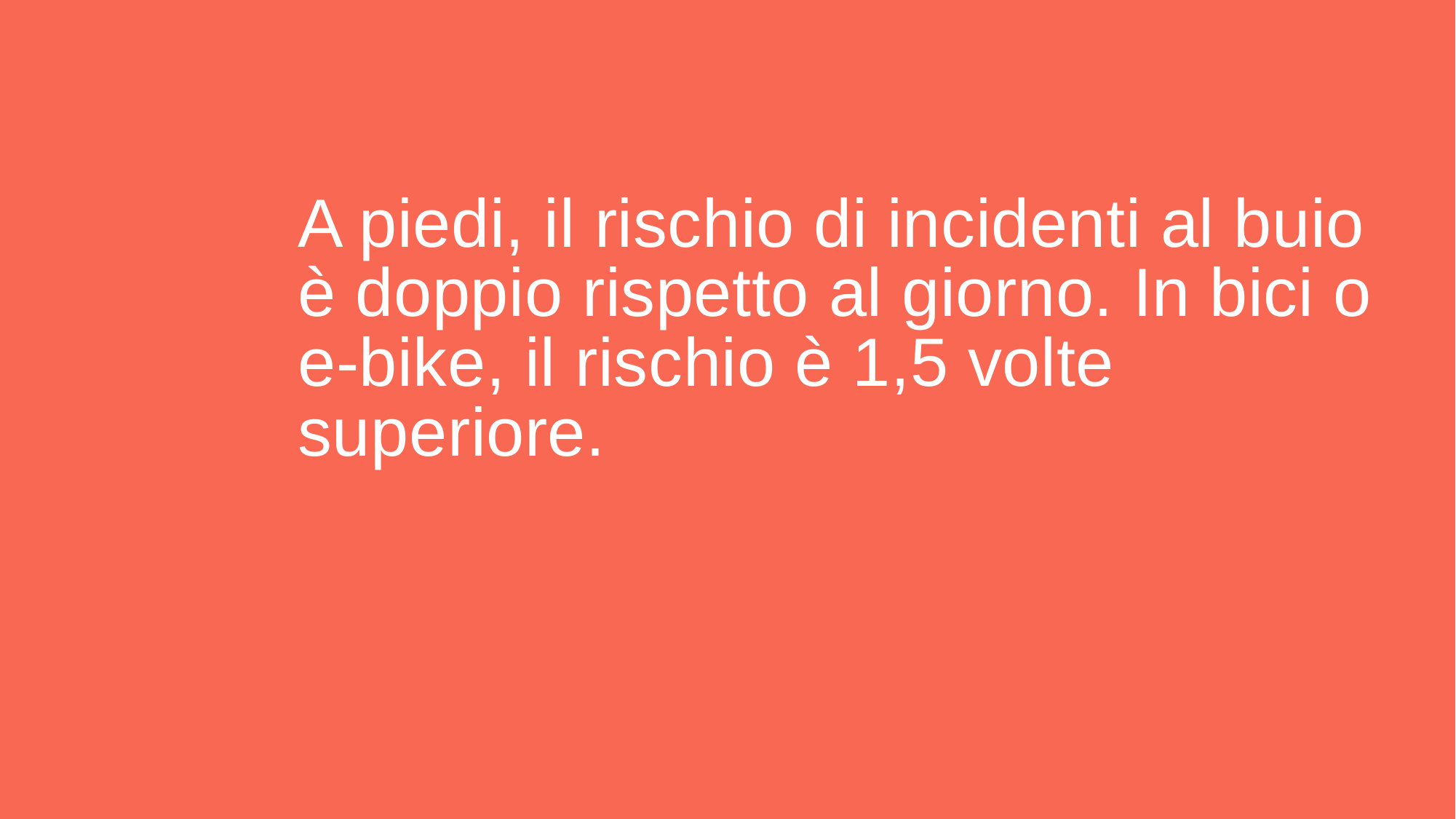

# A piedi, il rischio di incidenti al buio è doppio rispetto al giorno. In bici o e-bike, il rischio è 1,5 volte superiore.